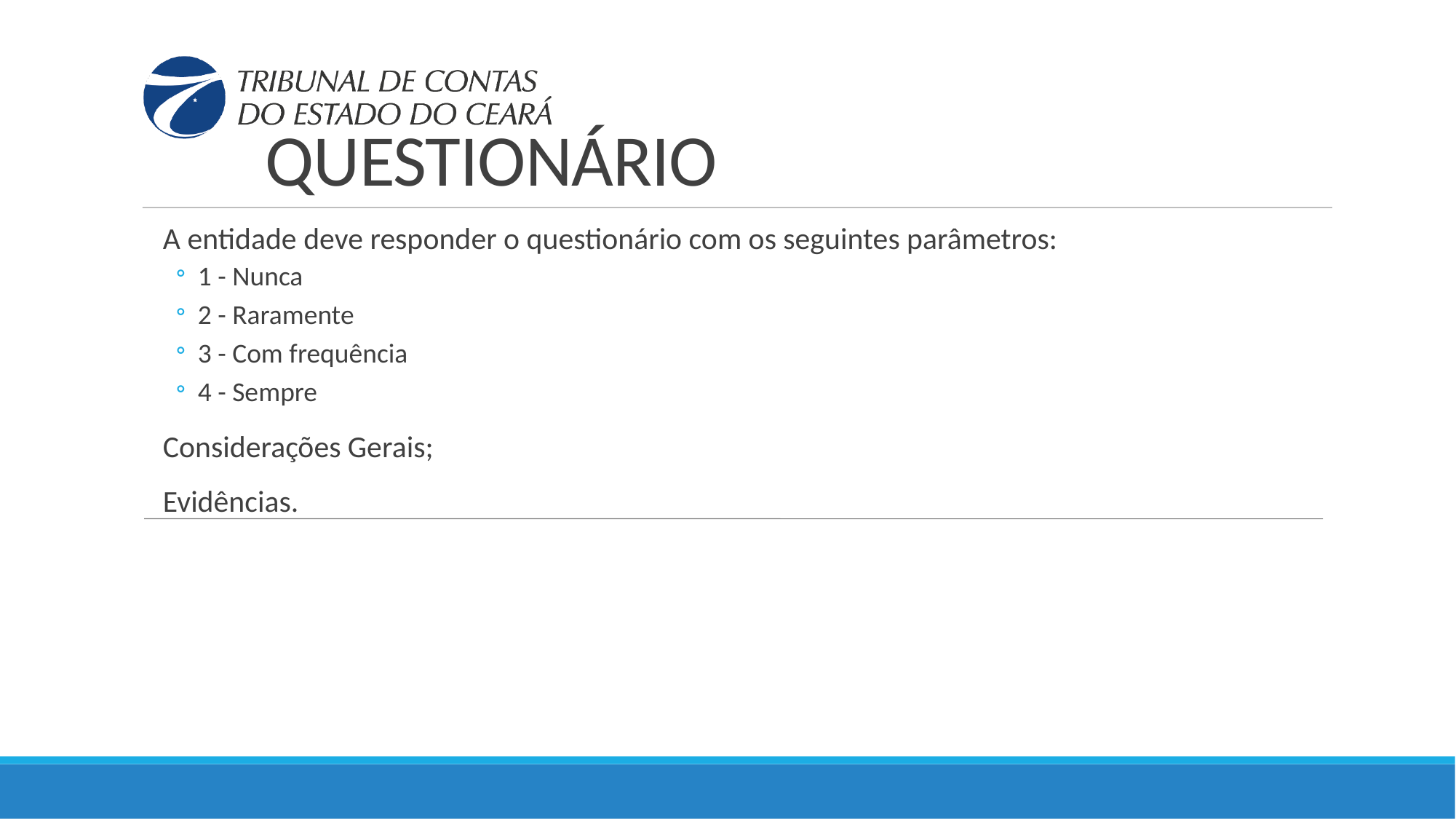

# QUESTIONÁRIO
A entidade deve responder o questionário com os seguintes parâmetros:
1 - Nunca
2 - Raramente
3 - Com frequência
4 - Sempre
Considerações Gerais;
Evidências.